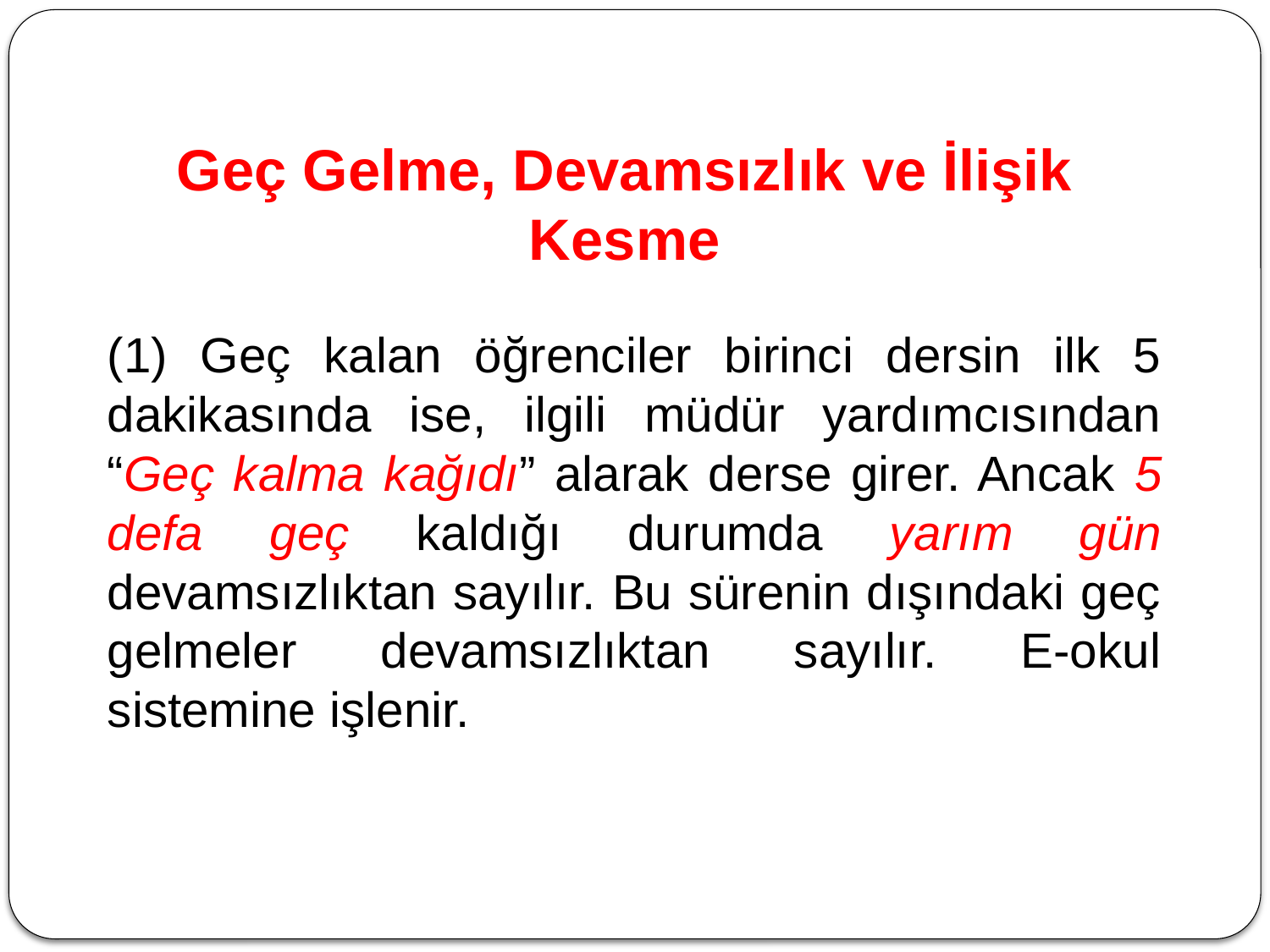

# Geç Gelme, Devamsızlık ve İlişik Kesme
(1) Geç kalan öğrenciler birinci dersin ilk 5 dakikasında ise, ilgili müdür yardımcısından “Geç kalma kağıdı” alarak derse girer. Ancak 5 defa geç kaldığı durumda yarım gün devamsızlıktan sayılır. Bu sürenin dışındaki geç gelmeler devamsızlıktan sayılır. E-okul sistemine işlenir.